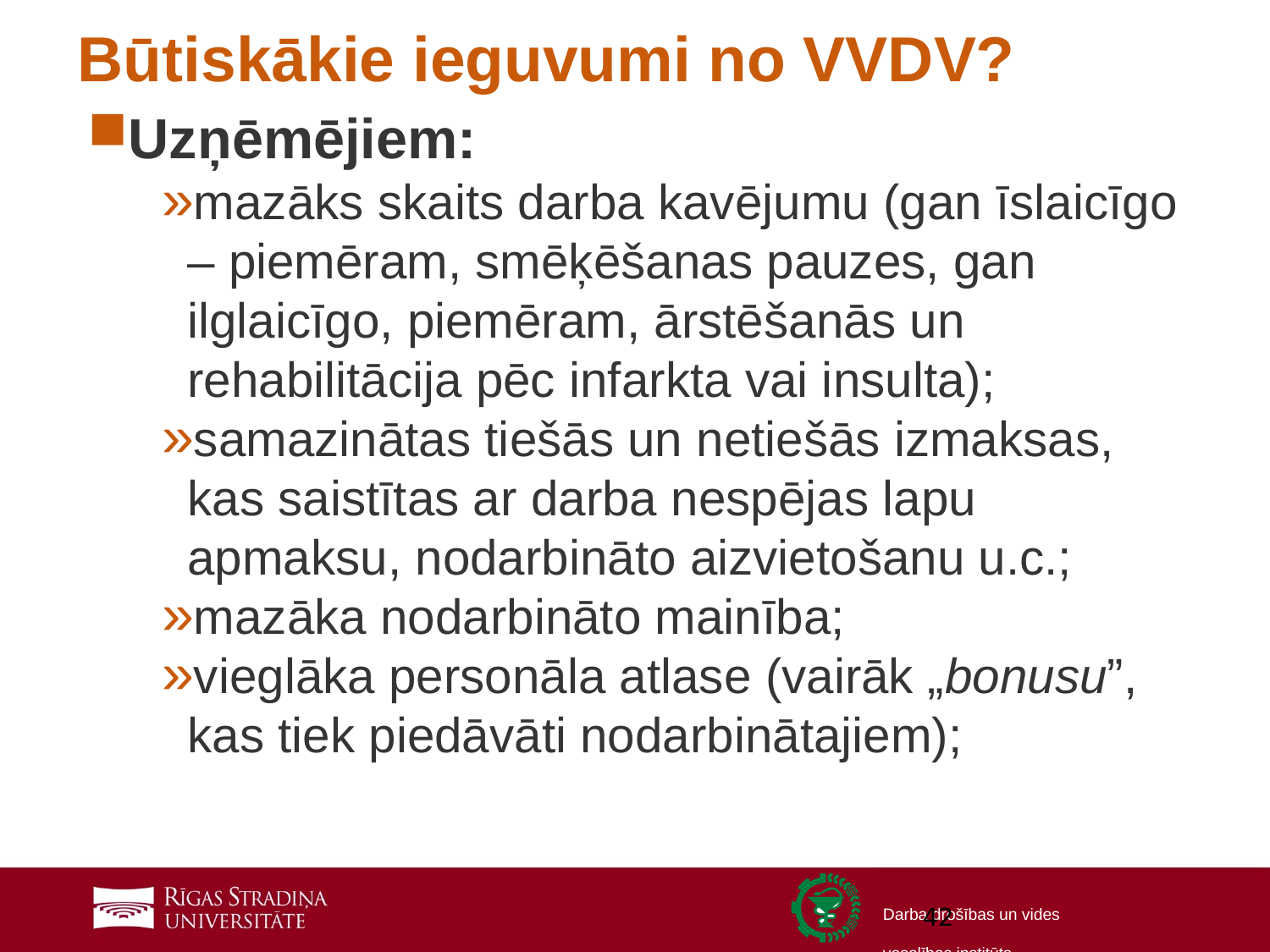

# Būtiskākie ieguvumi no VVDV?
Uzņēmējiem:
mazāks skaits darba kavējumu (gan īslaicīgo – piemēram, smēķēšanas pauzes, gan ilglaicīgo, piemēram, ārstēšanās un rehabilitācija pēc infarkta vai insulta);
samazinātas tiešās un netiešās izmaksas, kas saistītas ar darba nespējas lapu apmaksu, nodarbināto aizvietošanu u.c.;
mazāka nodarbināto mainība;
vieglāka personāla atlase (vairāk „bonusu”, kas tiek piedāvāti nodarbinātajiem);

42